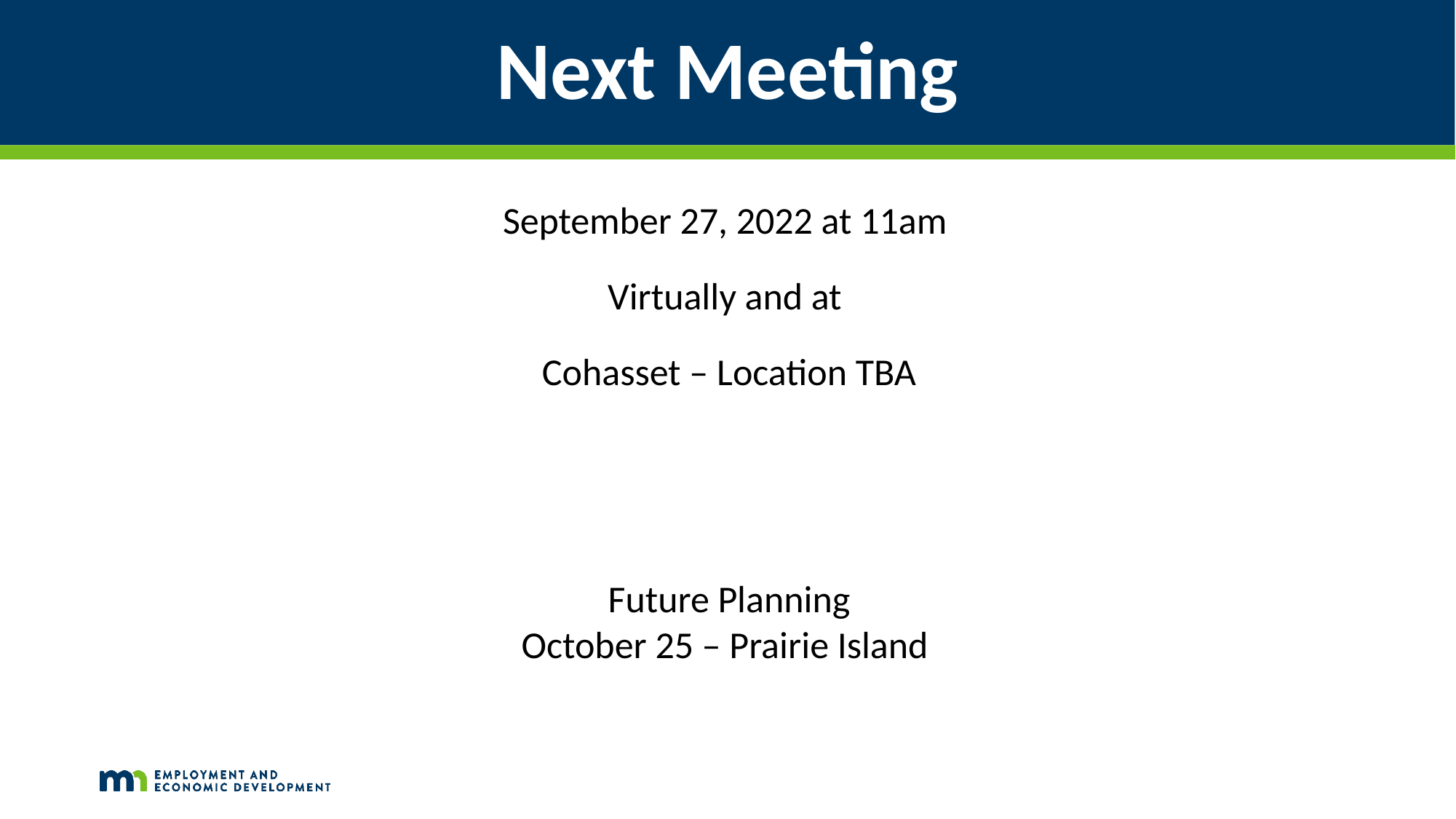

# Next Meeting
September 27, 2022 at 11am
Virtually and at
Cohasset – Location TBA

Future Planning
October 25 – Prairie Island